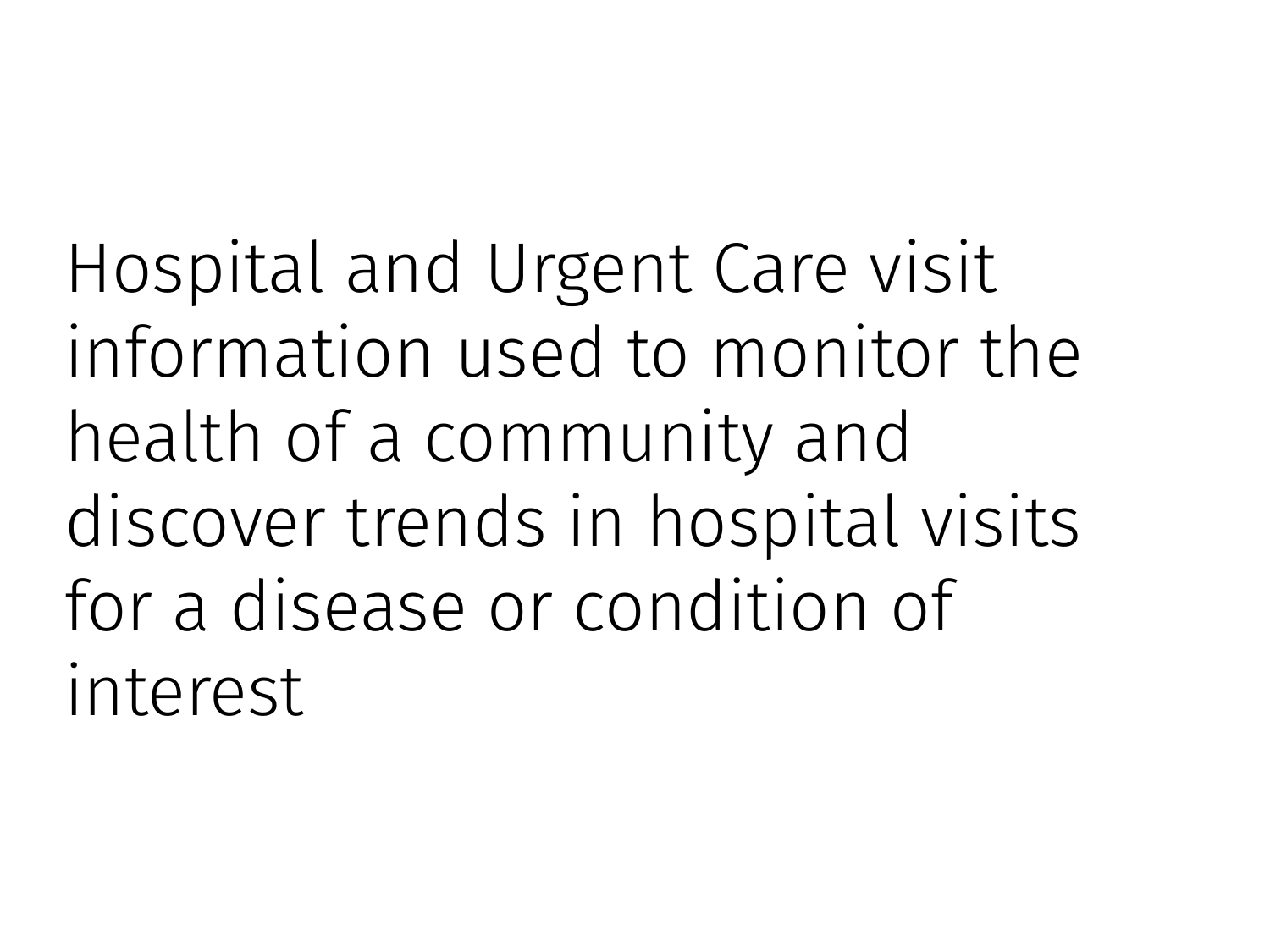

Hospital and Urgent Care visit information used to monitor the health of a community and discover trends in hospital visits for a disease or condition of interest